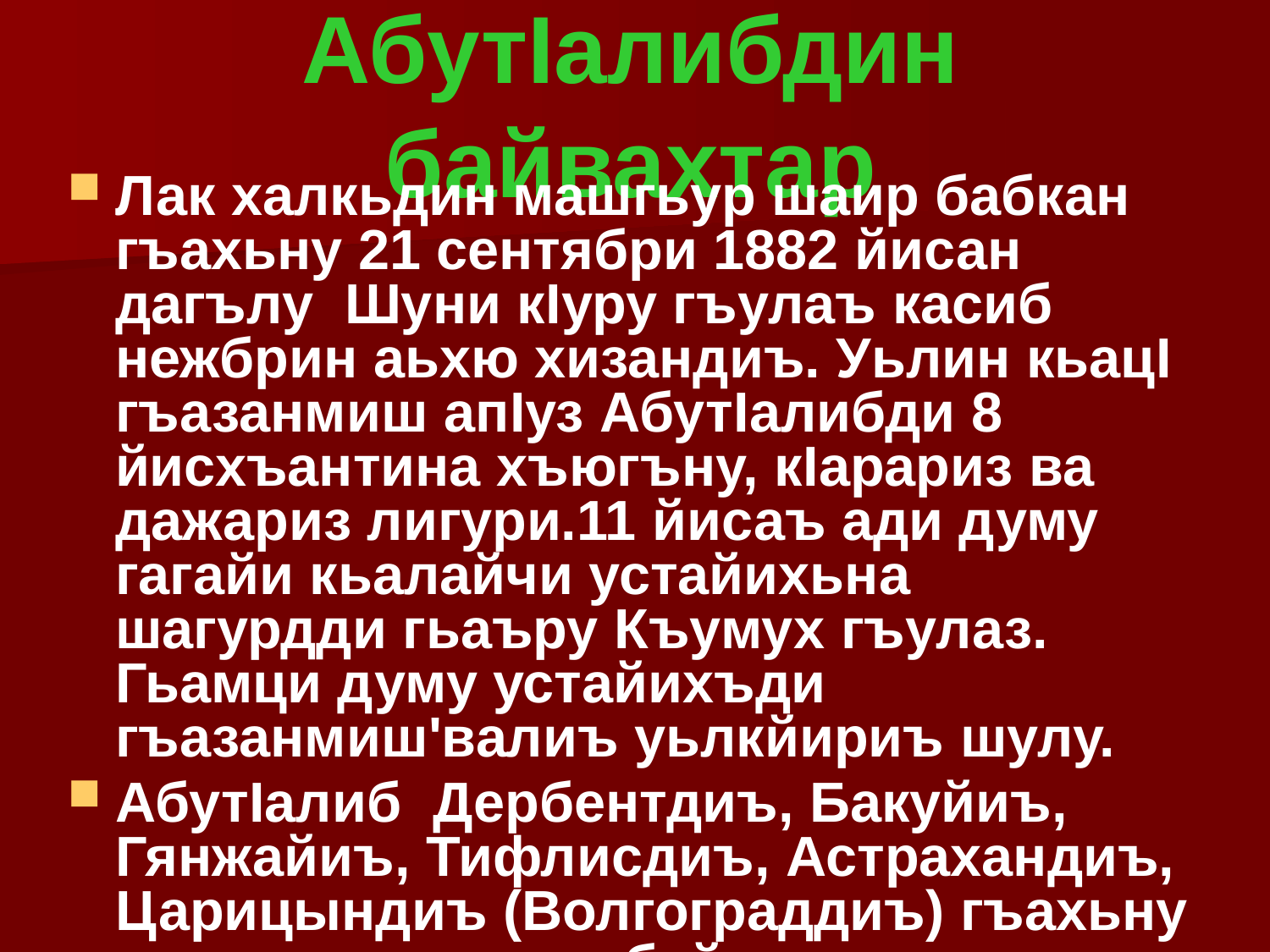

# АбутIалибдин байвахтар
Лак халкьдин машгьур шаир бабкан гъахьну 21 сентябри 1882 йисан дагълу  Шуни кIуру гъулаъ касиб нежбрин аьхю хизандиъ. Уьлин кьацI гъазанмиш апIуз АбутIалибди 8 йисхъантина хъюгъну, кIарариз ва дажариз лигури.11 йисаъ ади думу гагайи кьалайчи устайихьна шагурдди гьаъру Къумух гъулаз. Гьамци думу устайихъди гъазанмиш'валиъ уьлкйириъ шулу.
АбутIалиб  Дербентдиъ, Бакуйиъ, Гянжайиъ, Тифлисдиъ, Астрахандиъ, Царицындиъ (Волгограддиъ) гъахьну ва къумугъ, аьзербайджан, гуржи(грузин),  саб тягьяр урус чIалар дургъну.